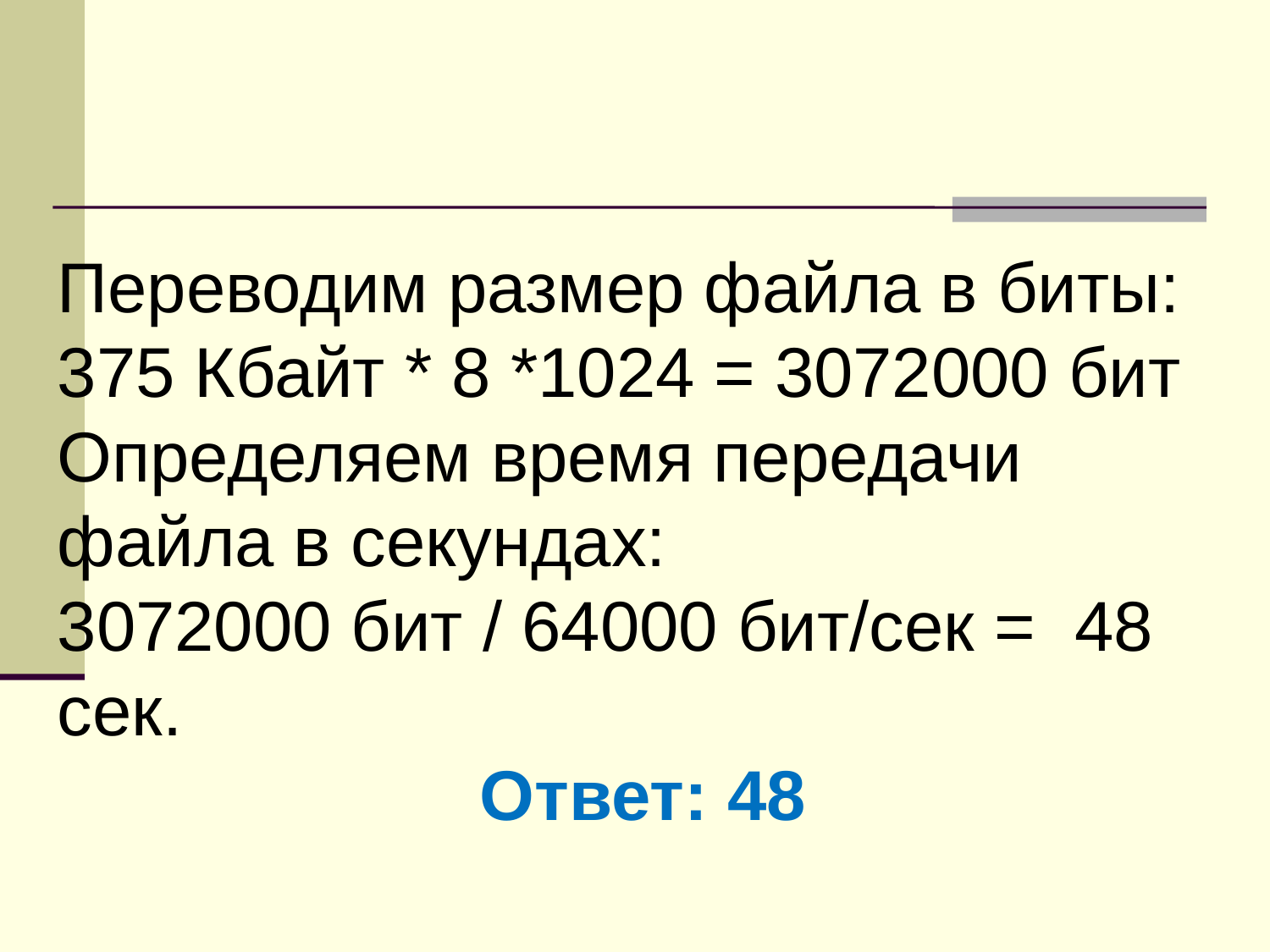

Переводим размер файла в биты:
375 Кбайт * 8 *1024 = 3072000 бит
Определяем время передачи файла в секундах:
3072000 бит / 64000 бит/сек =  48 сек.
Ответ: 48